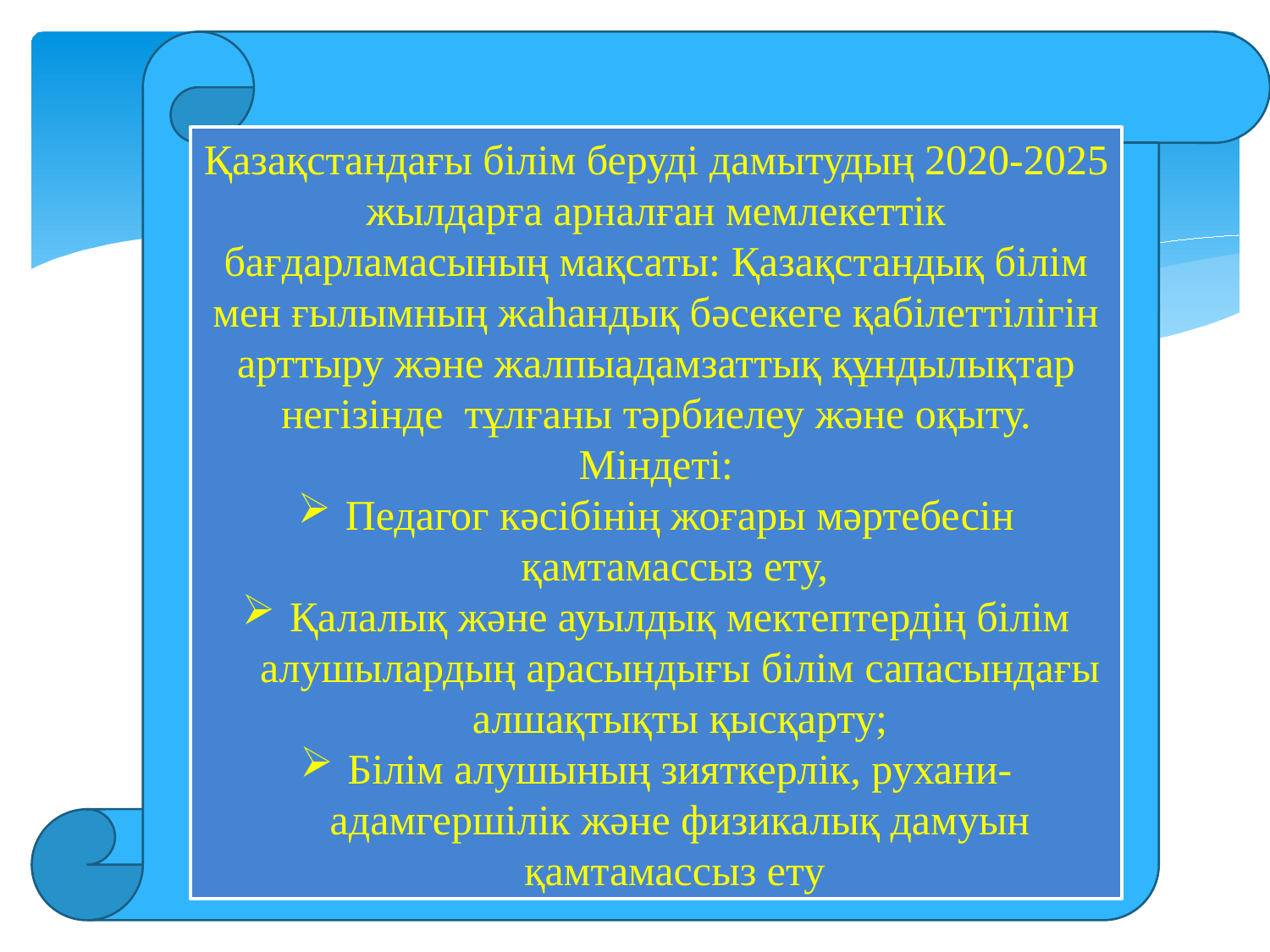

Қазақстандағы білім беруді дамытудың 2020-2025 жылдарға арналған мемлекеттік бағдарламасының мақсаты: Қазақстандық білім мен ғылымның жаһандық бәсекеге қабілеттілігін арттыру және жалпыадамзаттық құндылықтар негізінде  тұлғаны тәрбиелеу және оқыту. Міндеті:
Педагог кәсібінің жоғары мәртебесін қамтамассыз ету,
Қалалық және ауылдық мектептердің білім алушылардың арасындығы білім сапасындағы алшақтықты қысқарту;
Білім алушының зияткерлік, рухани-адамгершілік және физикалық дамуын қамтамассыз ету